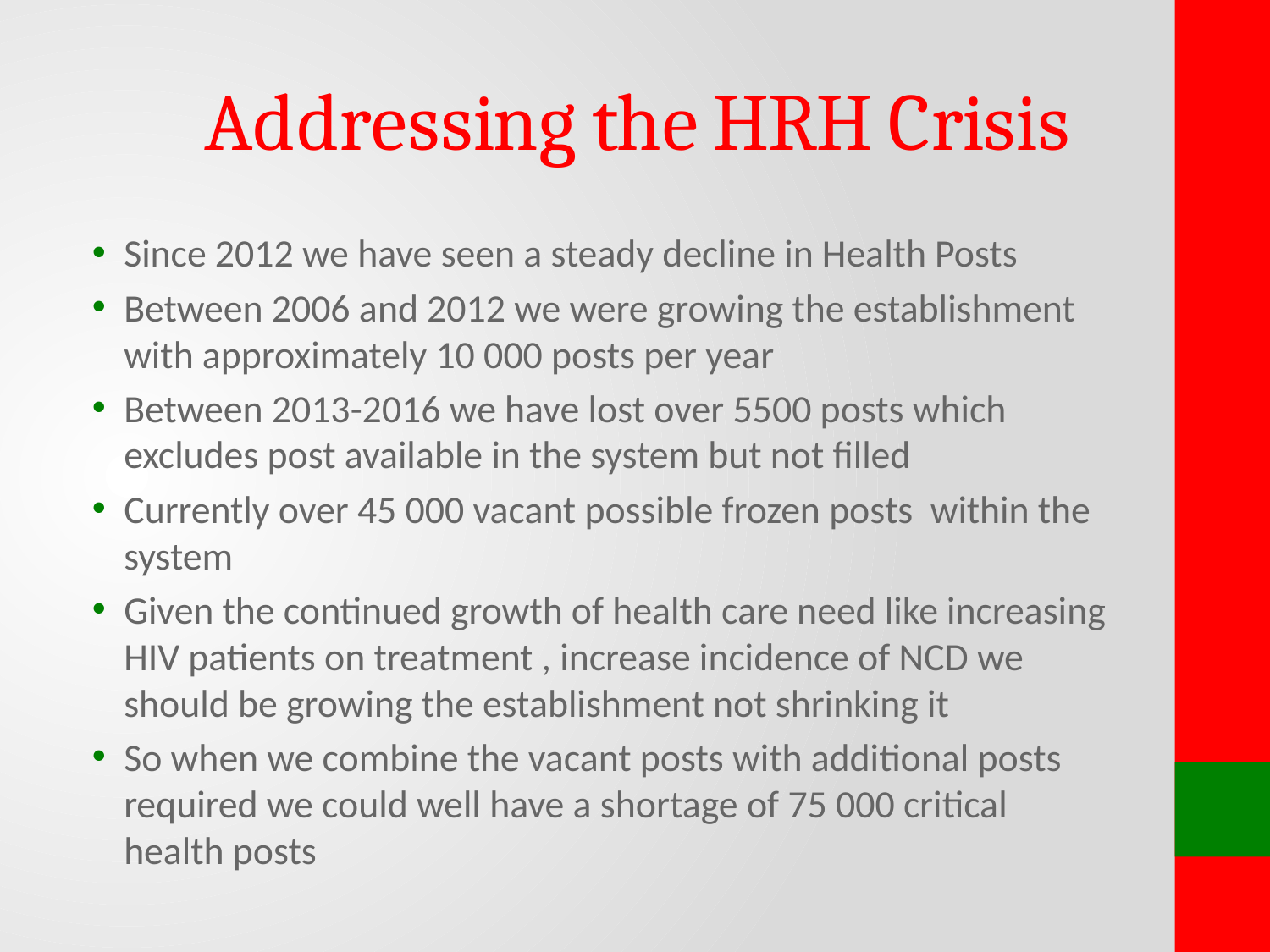

# Addressing the HRH Crisis
Since 2012 we have seen a steady decline in Health Posts
Between 2006 and 2012 we were growing the establishment with approximately 10 000 posts per year
Between 2013-2016 we have lost over 5500 posts which excludes post available in the system but not filled
Currently over 45 000 vacant possible frozen posts  within the system
Given the continued growth of health care need like increasing HIV patients on treatment , increase incidence of NCD we should be growing the establishment not shrinking it
So when we combine the vacant posts with additional posts required we could well have a shortage of 75 000 critical health posts